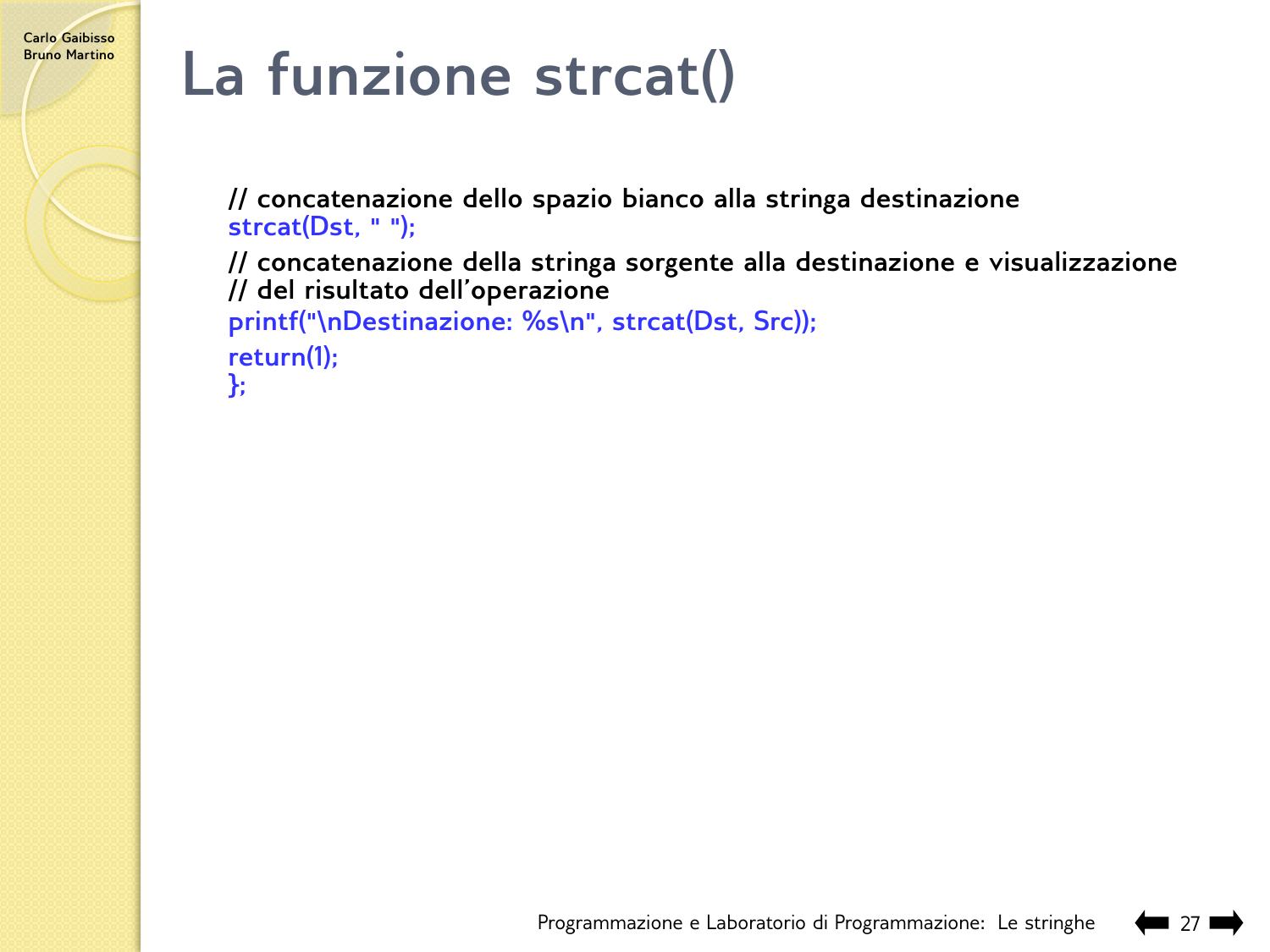

# La funzione strcat()
	// concatenazione dello spazio bianco alla stringa destinazione
	strcat(Dst, " ");
	// concatenazione della stringa sorgente alla destinazione e visualizzazione
	// del risultato dell’operazione
	printf("\nDestinazione: %s\n", strcat(Dst, Src));
	return(1);
	};
Programmazione e Laboratorio di Programmazione:  Le stringhe
27